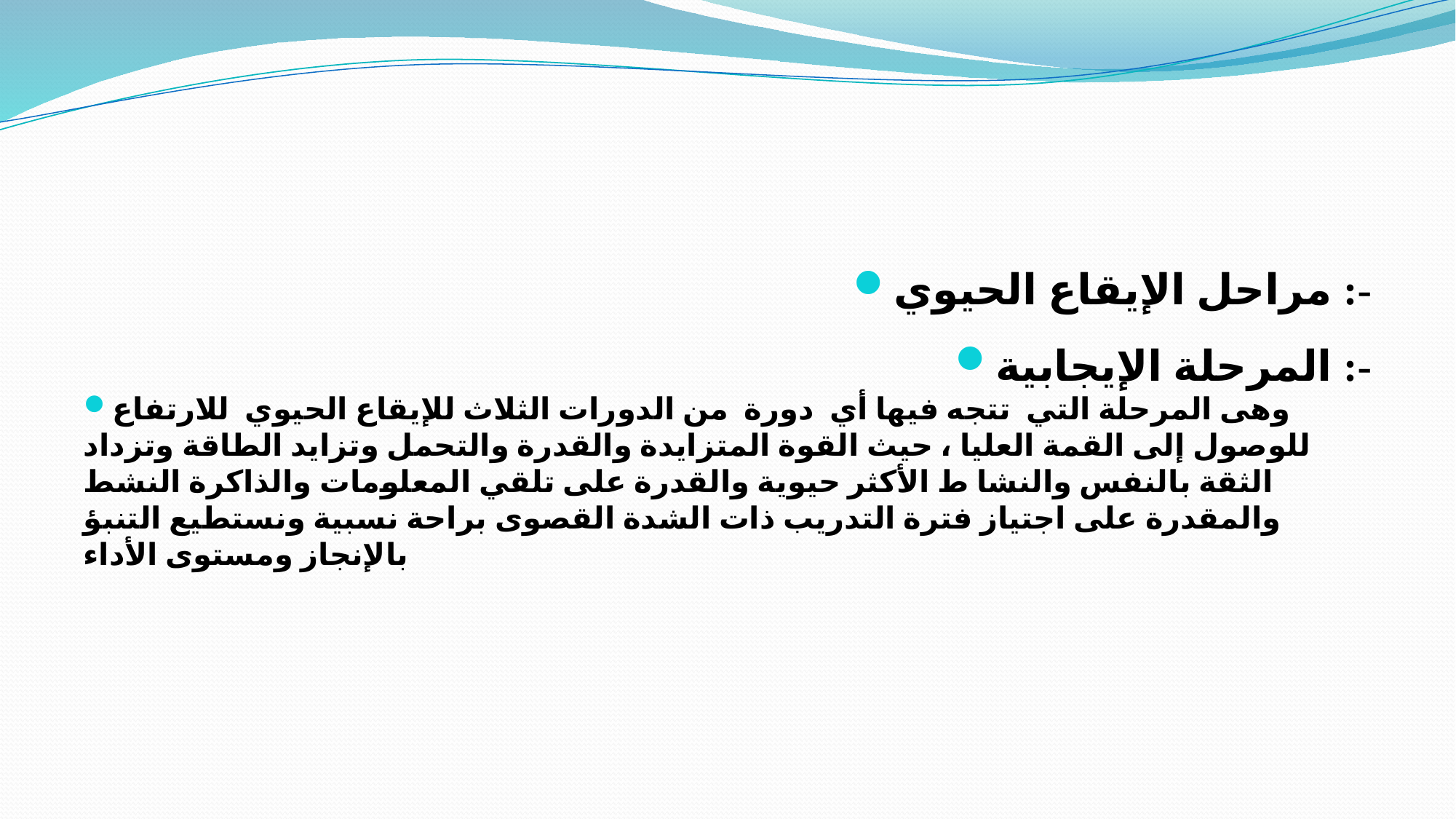

#
مراحل الإيقاع الحيوي :-
المرحلة الإيجابية :-
وهى المرحلة التي  تتجه فيها أي  دورة  من الدورات الثلاث للإيقاع الحيوي  للارتفاع للوصول إلى القمة العليا ، حيث القوة المتزايدة والقدرة والتحمل وتزايد الطاقة وتزداد الثقة بالنفس والنشا ط الأكثر حيوية والقدرة على تلقي المعلومات والذاكرة النشط والمقدرة على اجتياز فترة التدريب ذات الشدة القصوى براحة نسبية ونستطيع التنبؤ بالإنجاز ومستوى الأداء